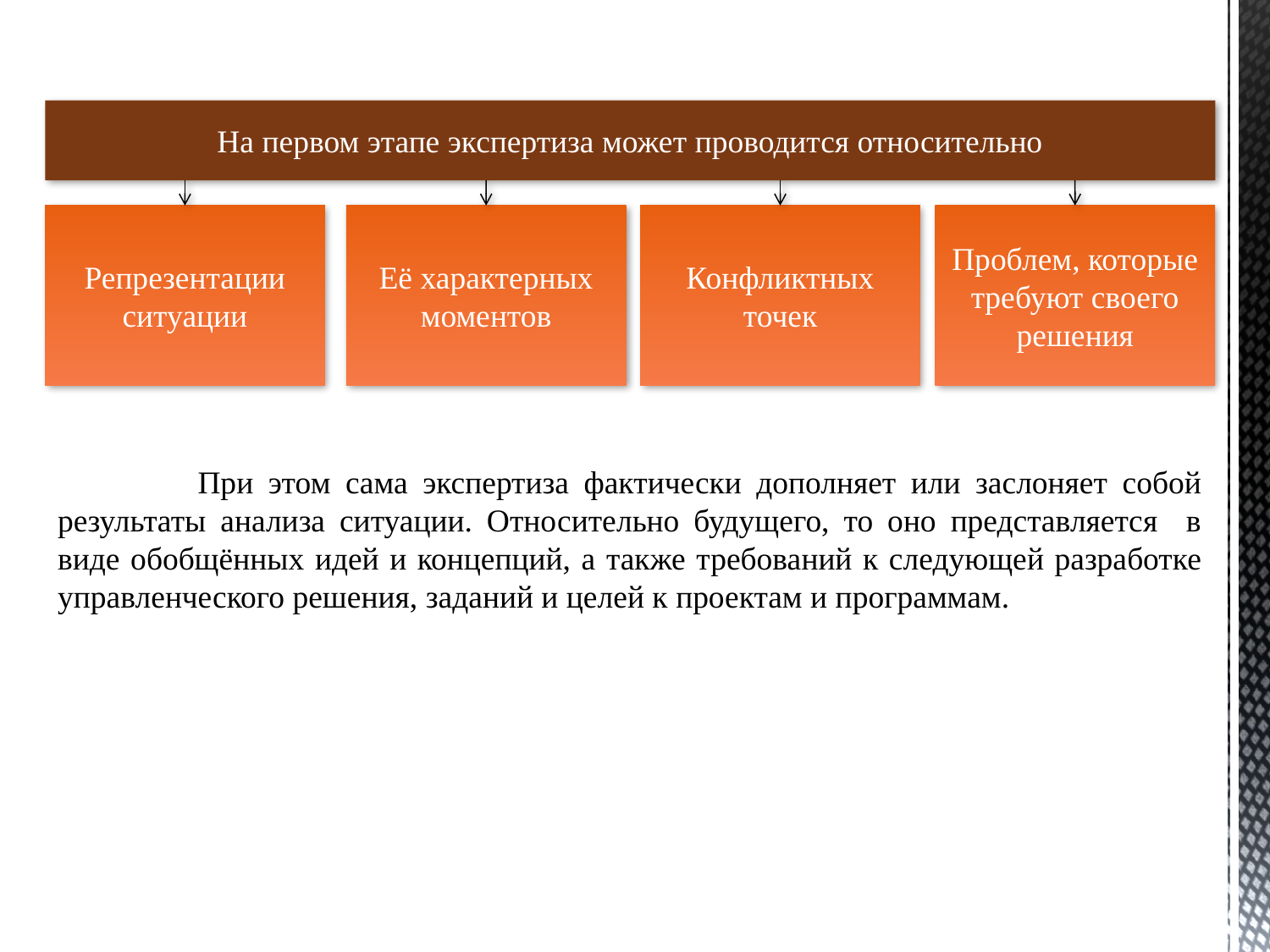

На первом этапе экспертиза может проводится относительно
Репрезентации ситуации
Её характерных моментов
Конфликтных точек
Проблем, которые требуют своего решения
          При этом сама экспертиза фактически дополняет или заслоняет собой результаты анализа ситуации. Относительно будущего, то оно представляется  в виде обобщённых идей и концепций, а также требований к следующей разработке управленческого решения, заданий и целей к проектам и программам.